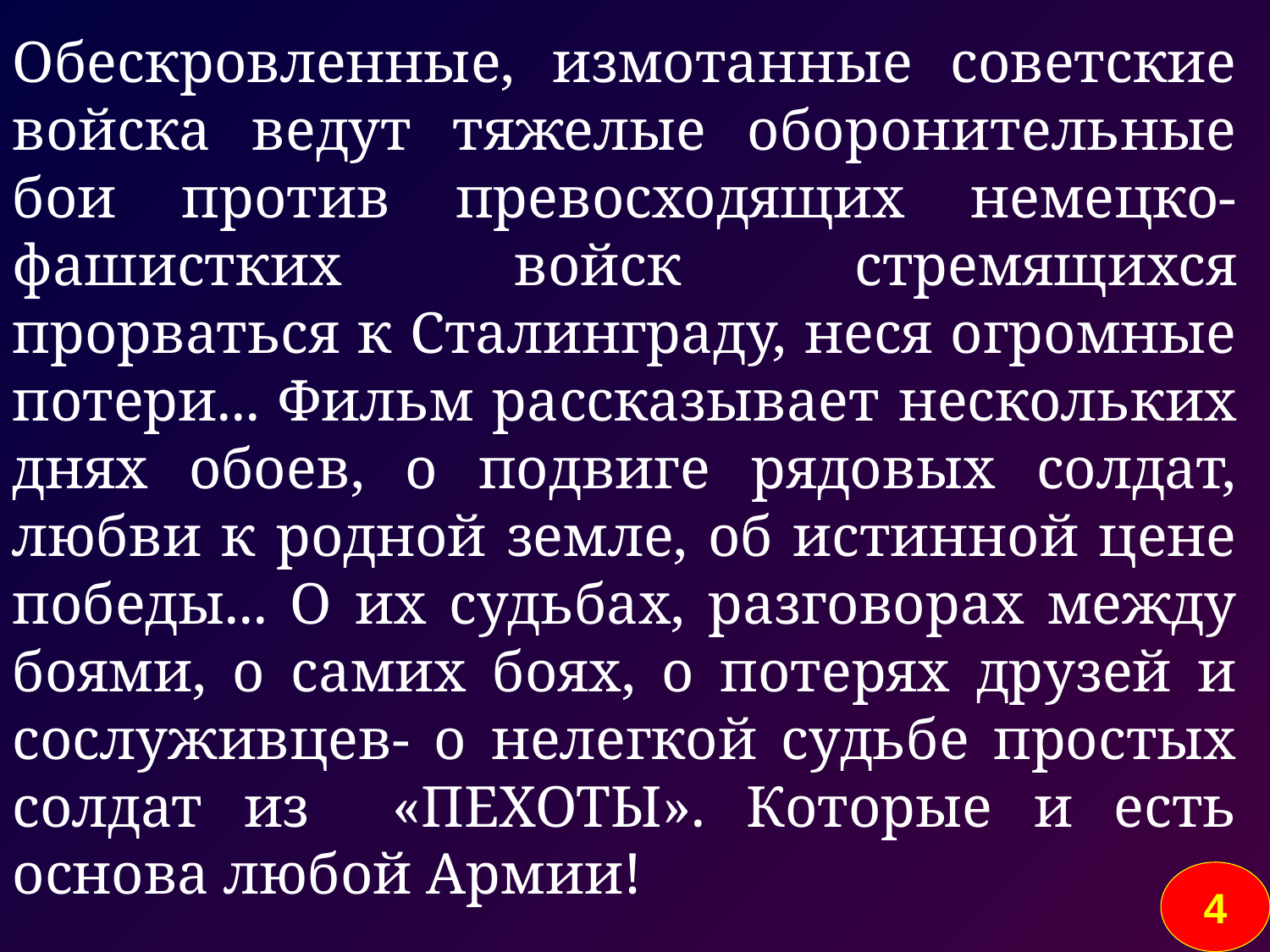

Обескровленные, измотанные советские войска ведут тяжелые оборонительные бои против превосходящих немецко-фашистких войск стремящихся прорваться к Сталинграду, неся огромные потери... Фильм рассказывает нескольких днях обоев, о подвиге рядовых солдат, любви к родной земле, об истинной цене победы... О их судьбах, разговорах между боями, о самих боях, о потерях друзей и сослуживцев- о нелегкой судьбе простых солдат из  «ПЕХОТЫ». Которые и есть основа любой Армии!

#
4